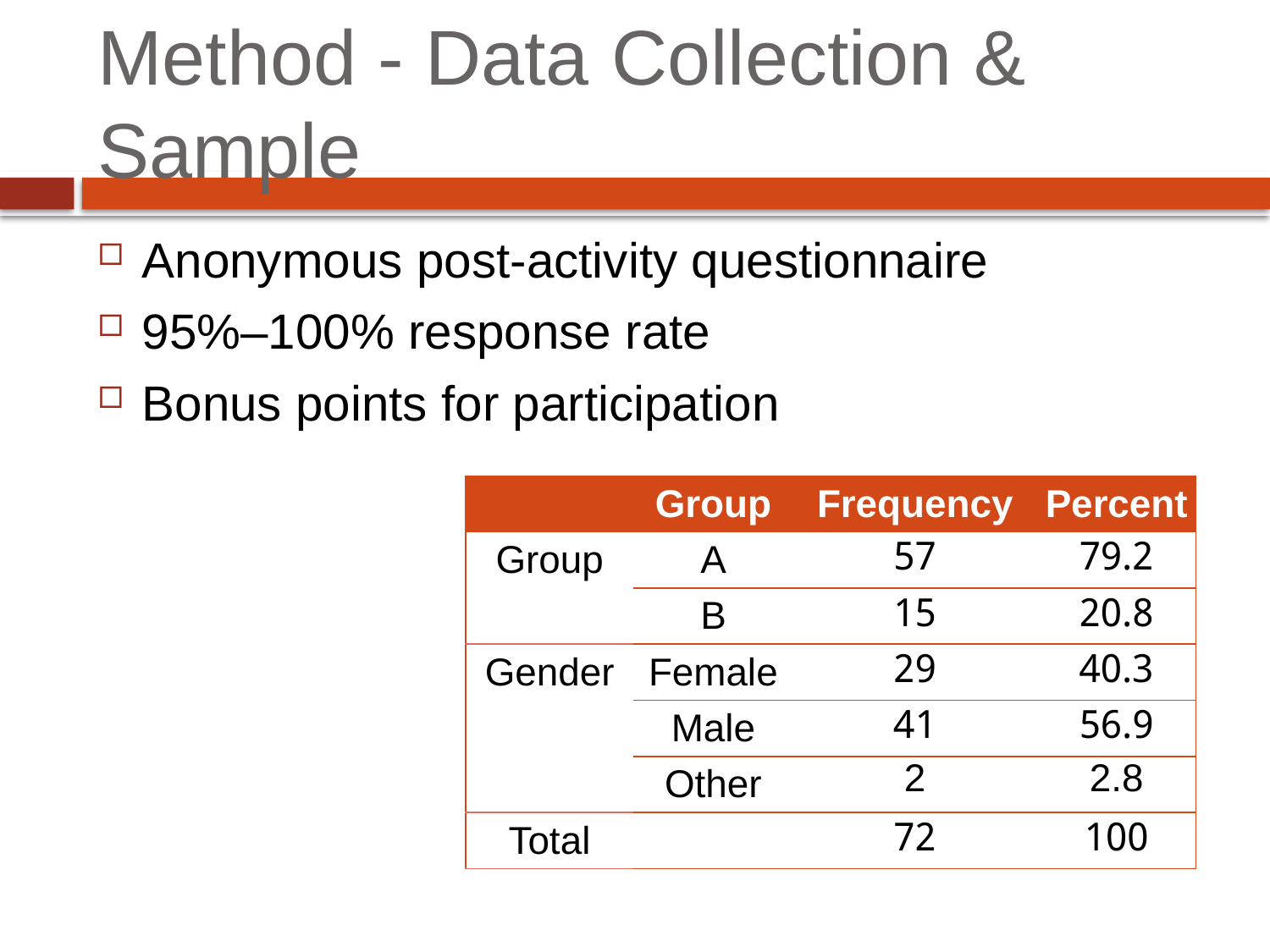

# Method - Data Collection & Sample
Anonymous post-activity questionnaire
95%–100% response rate
Bonus points for participation
|  | Group | Frequency | Percent |
| --- | --- | --- | --- |
| Group | A | 57 | 79.2 |
|  | B | 15 | 20.8 |
| Gender | Female | 29 | 40.3 |
|  | Male | 41 | 56.9 |
|  | Other | 2 | 2.8 |
| Total |  | 72 | 100 |